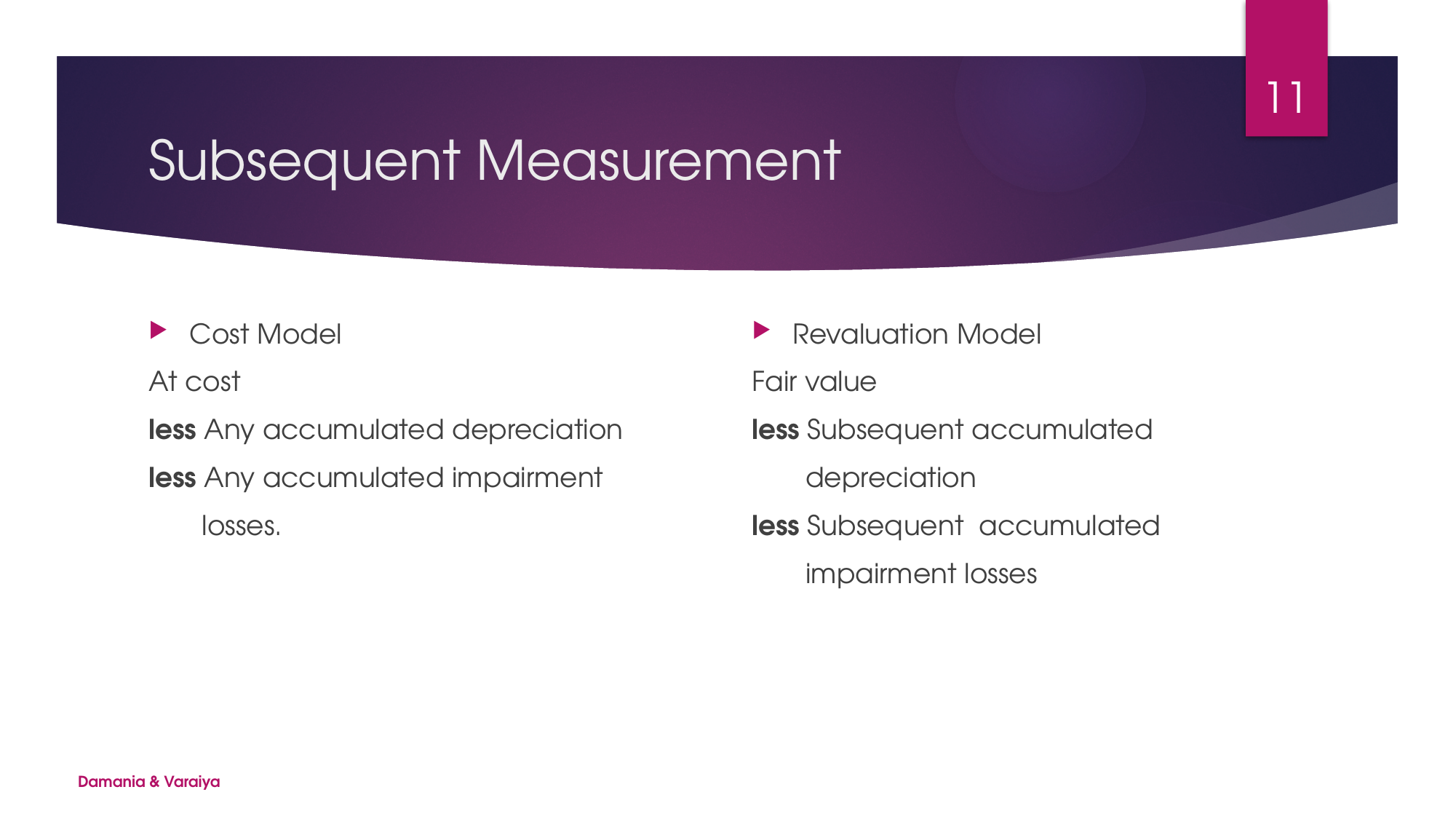

11
# Subsequent Measurement
Cost Model
At cost
less Any accumulated depreciation
less Any accumulated impairment
       losses.

Revaluation Model
Fair value
less Subsequent accumulated
       depreciation
less Subsequent  accumulated
       impairment losses

Damania & Varaiya